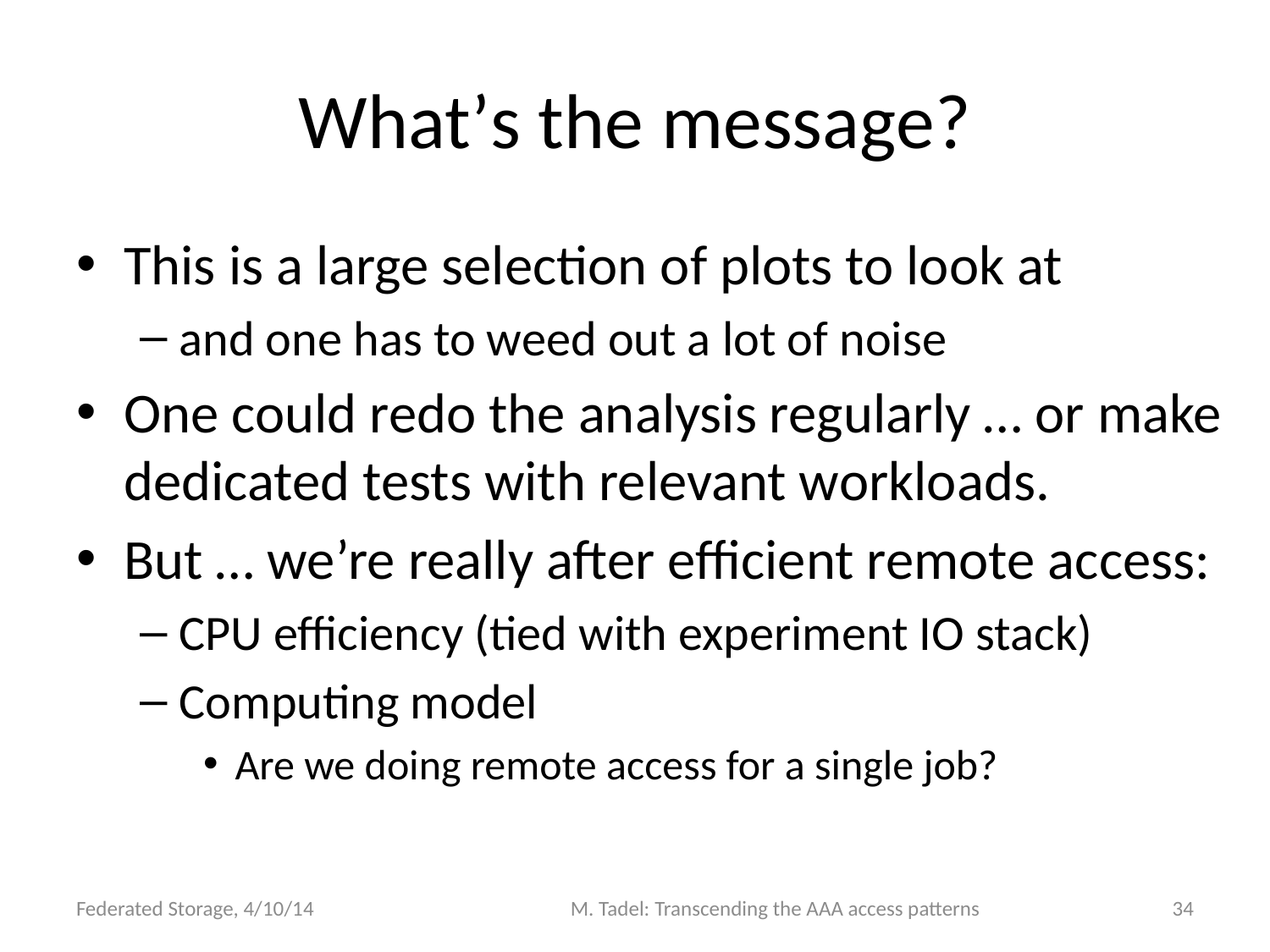

# What’s the message?
This is a large selection of plots to look at
and one has to weed out a lot of noise
One could redo the analysis regularly … or make dedicated tests with relevant workloads.
But … we’re really after efficient remote access:
CPU efficiency (tied with experiment IO stack)
Computing model
Are we doing remote access for a single job?
Federated Storage, 4/10/14
M. Tadel: Transcending the AAA access patterns
34